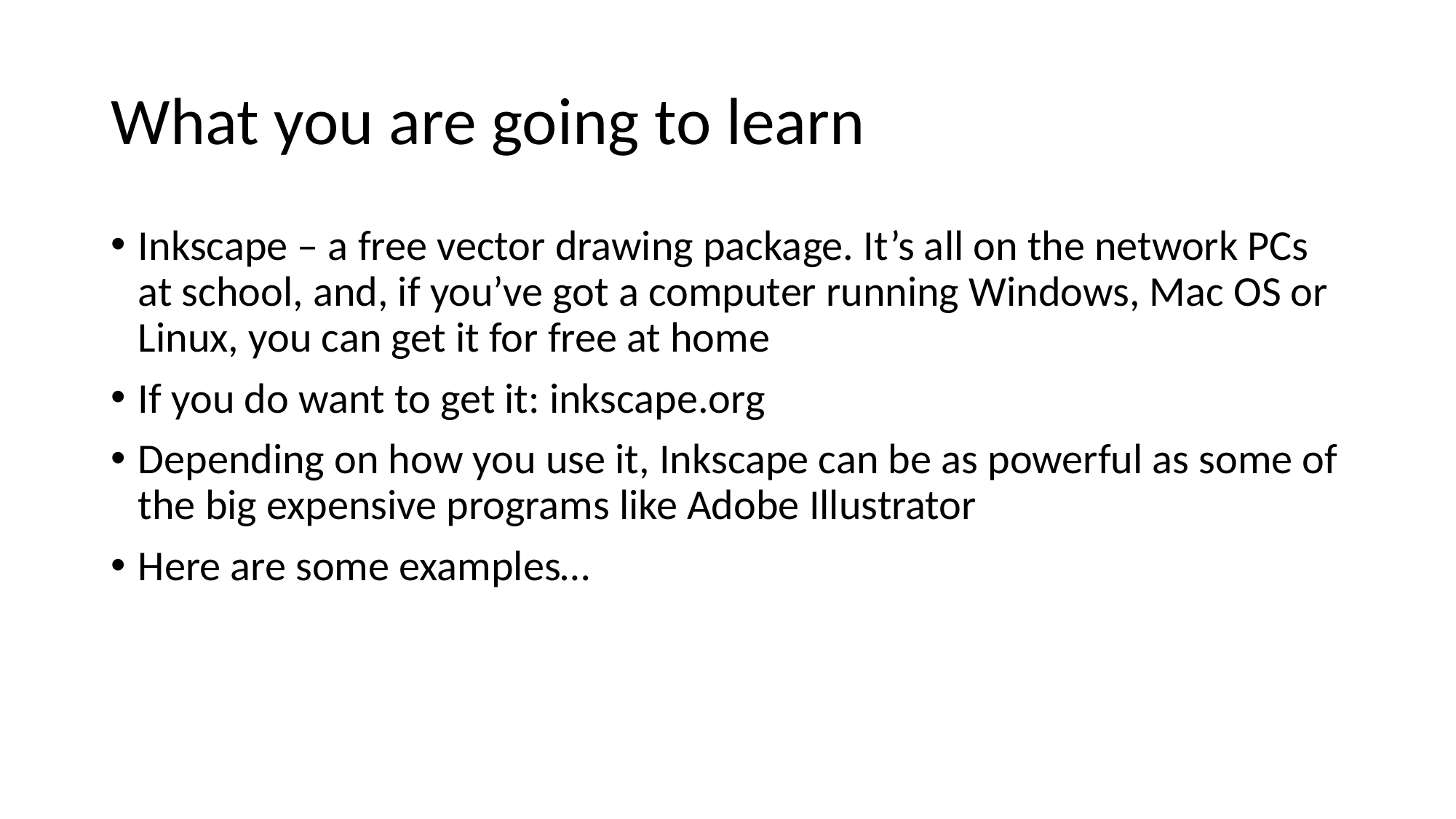

# What you are going to learn
Inkscape – a free vector drawing package. It’s all on the network PCs at school, and, if you’ve got a computer running Windows, Mac OS or Linux, you can get it for free at home
If you do want to get it: inkscape.org
Depending on how you use it, Inkscape can be as powerful as some of the big expensive programs like Adobe Illustrator
Here are some examples…